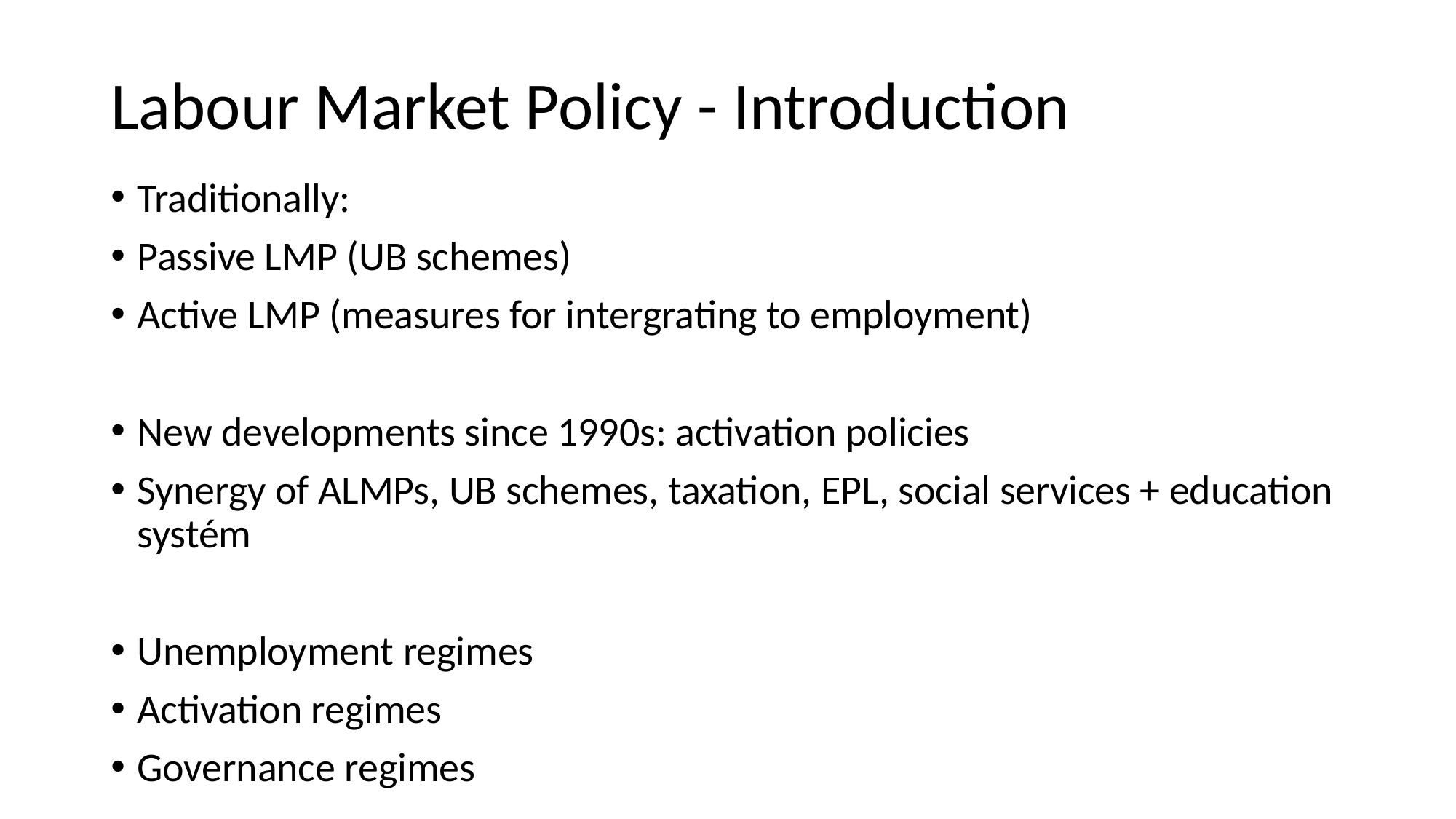

# Labour Market Policy - Introduction
Traditionally:
Passive LMP (UB schemes)
Active LMP (measures for intergrating to employment)

New developments since 1990s: activation policies
Synergy of ALMPs, UB schemes, taxation, EPL, social services + education systém

Unemployment regimes
Activation regimes
Governance regimes